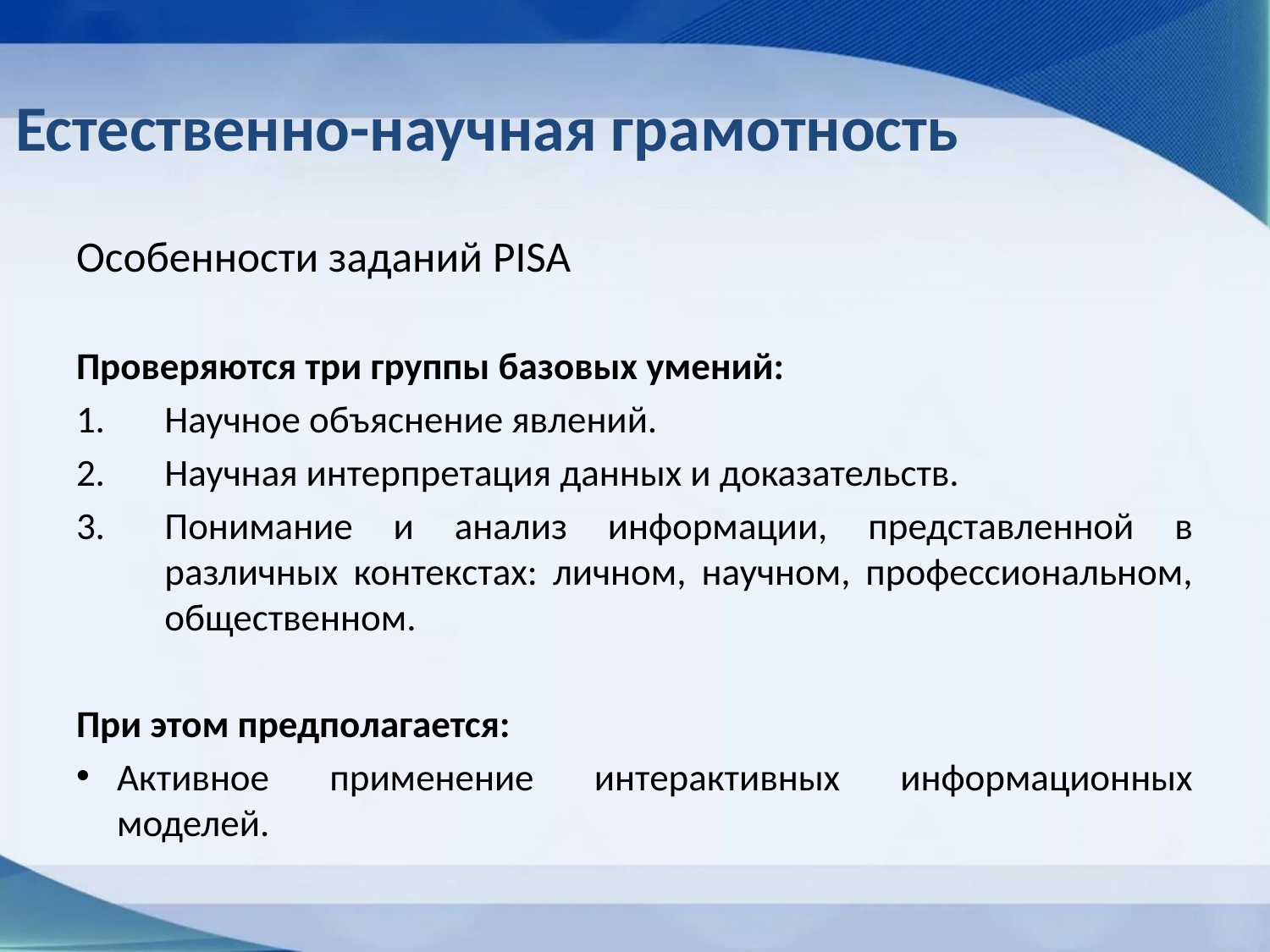

# Естественно-научная грамотность
Особенности заданий PISA

Проверяются три группы базовых умений:
Научное объяснение явлений.
Научная интерпретация данных и доказательств.
Понимание и анализ информации, представленной в различных контекстах: личном, научном, профессиональном, общественном.

При этом предполагается:
Активное применение интерактивных информационных моделей.